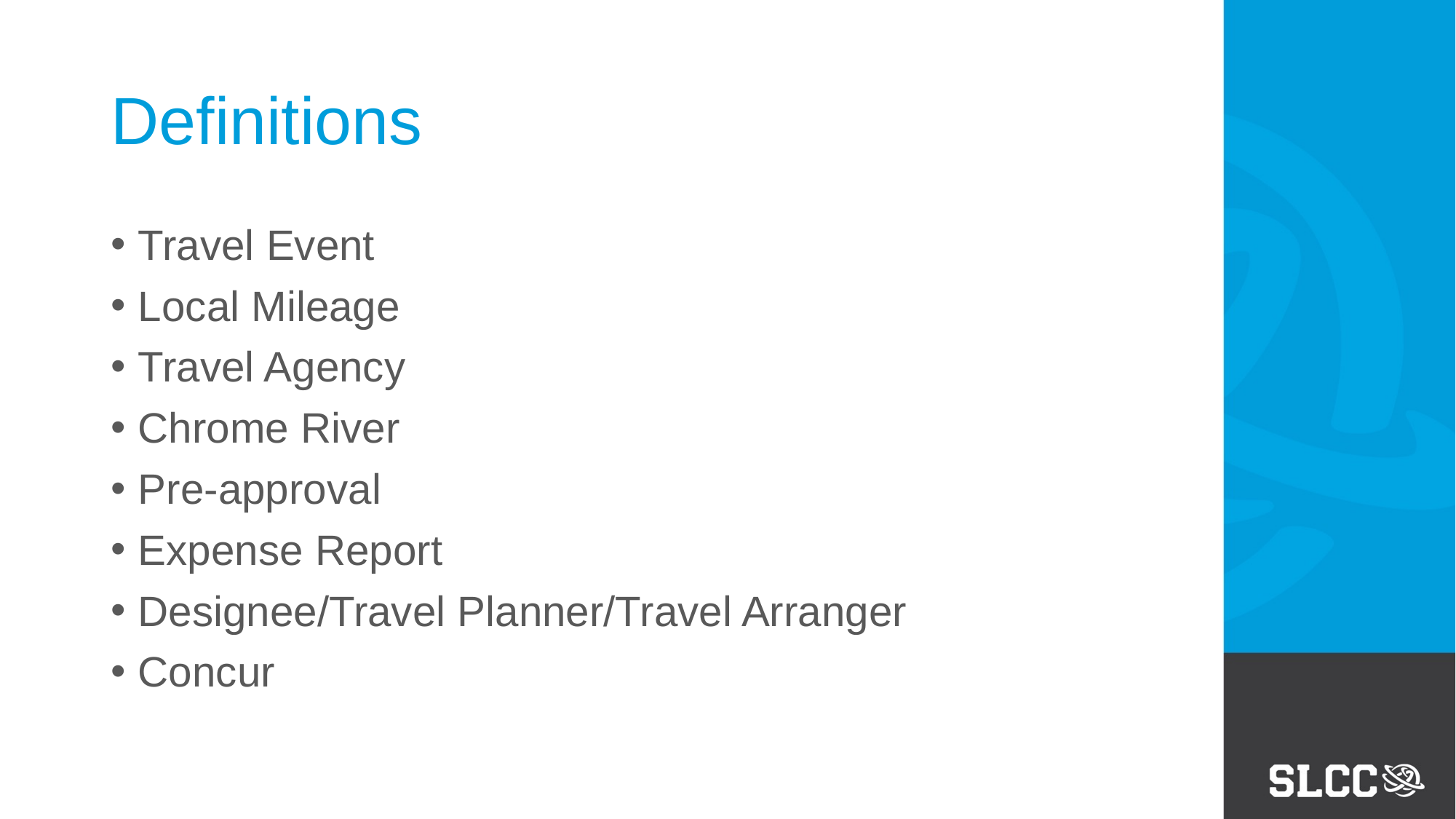

# Definitions
Travel Event
Local Mileage
Travel Agency
Chrome River
Pre-approval
Expense Report
Designee/Travel Planner/Travel Arranger
Concur